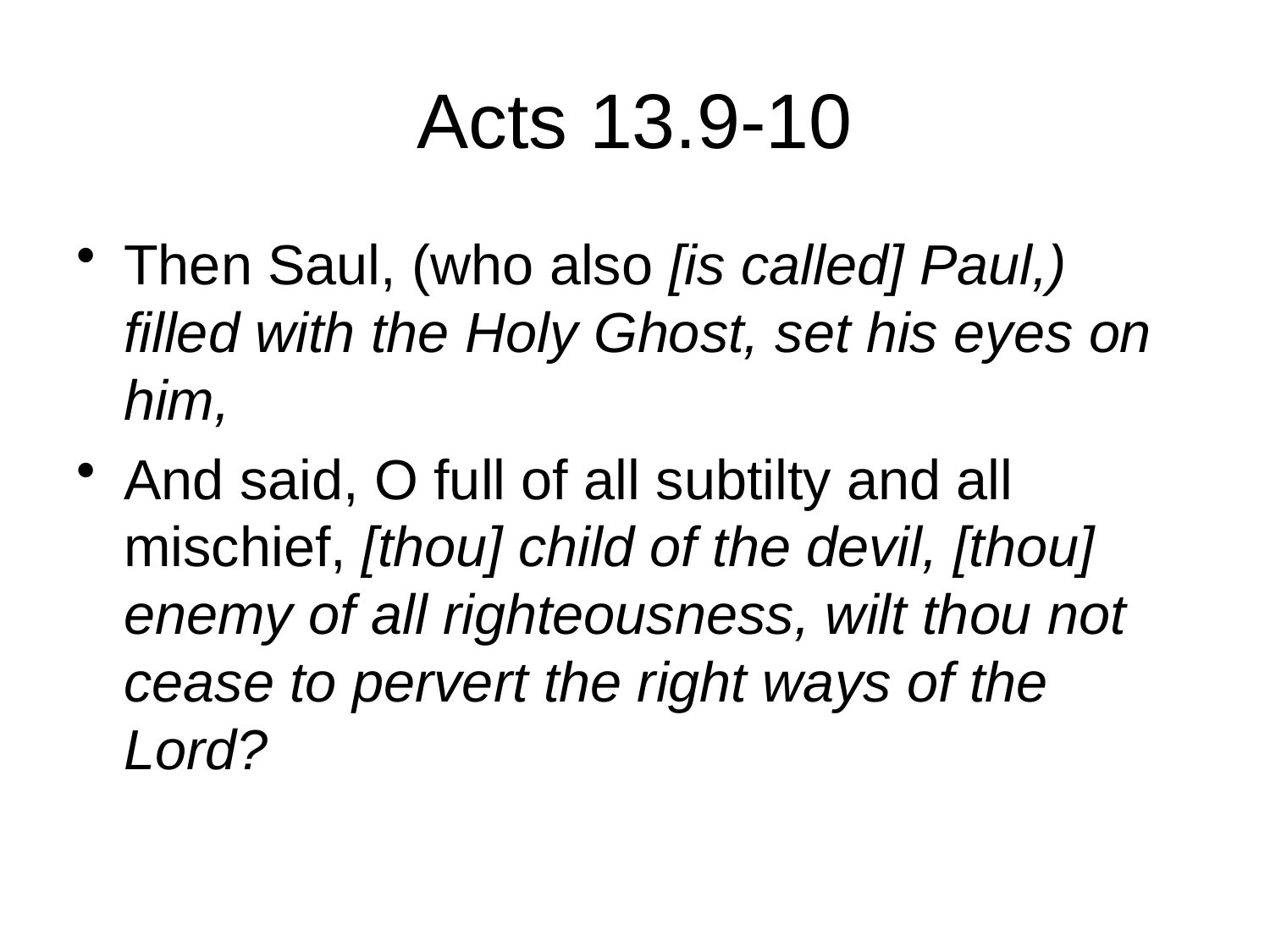

# Acts 13.9-10
Then Saul, (who also [is called] Paul,) filled with the Holy Ghost, set his eyes on him,
And said, O full of all subtilty and all mischief, [thou] child of the devil, [thou] enemy of all righteousness, wilt thou not cease to pervert the right ways of the Lord?